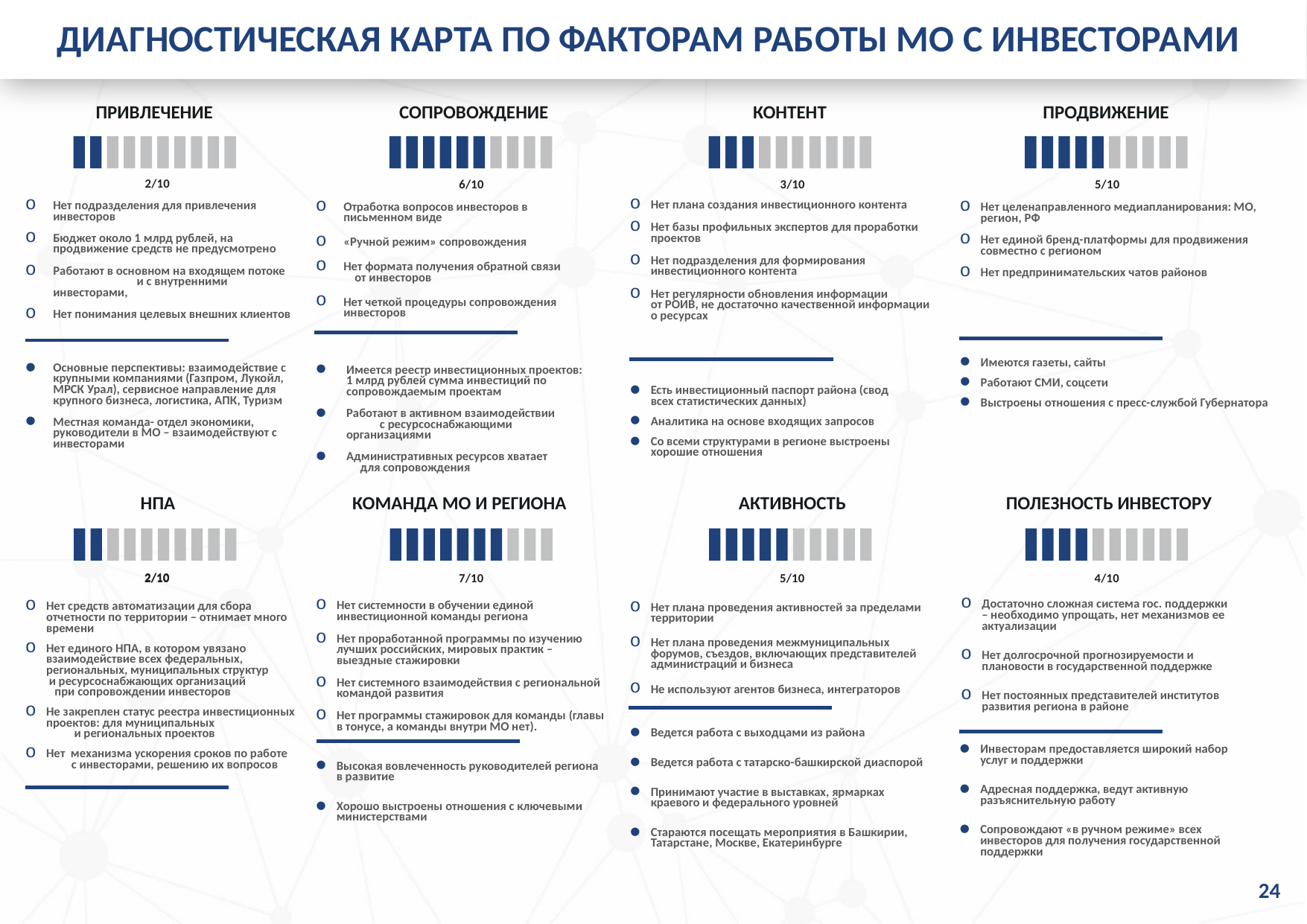

ДИАГНОСТИЧЕСКАЯ КАРТА ПО ФАКТОРАМ РАБОТЫ МО С ИНВЕСТОРАМИ
ПРИВЛЕЧЕНИЕ
СОПРОВОЖДЕНИЕ
КОНТЕНТ
ПРОДВИЖЕНИЕ

2/10
6/10
3/10
5/10
Нет плана создания инвестиционного контента
Нет базы профильных экспертов для проработки проектов
Нет подразделения для формирования инвестиционного контента
Нет регулярности обновления информации             от РОИВ, не достаточно качественной информации о ресурсах

Отработка вопросов инвесторов в письменном виде
«Ручной режим» сопровождения
Нет формата получения обратной связи                от инвесторов
Нет четкой процедуры сопровождения инвесторов
Нет целенаправленного медиапланирования: МО, регион, РФ
Нет единой бренд-платформы для продвижения совместно с регионом
Нет предпринимательских чатов районов
Нет подразделения для привлечения инвесторов

Бюджет около 1 млрд рублей, на продвижение средств не предусмотрено

Работают в основном на входящем потоке                                     и с внутренними инвесторами,

Нет понимания целевых внешних клиентов

Имеются газеты, сайты
Работают СМИ, соцсети
Выстроены отношения с пресс-службой Губернатора

Основные перспективы: взаимодействие с крупными компаниями (Газпром, Лукойл, МРСК Урал), сервисное направление для крупного бизнеса, логистика, АПК, Туризм

Местная команда- отдел экономики, руководители в МО – взаимодействуют с инвесторами

Имеется реестр инвестиционных проектов: 1 млрд рублей сумма инвестиций по сопровождаемым проектам

Работают в активном взаимодействии                       с ресурсоснабжающими организациями

Административных ресурсов хватает                   для сопровождения
Есть инвестиционный паспорт района (свод всех статистических данных)
Аналитика на основе входящих запросов
Со всеми структурами в регионе выстроены хорошие отношения

НПА
КОМАНДА МО И РЕГИОНА
АКТИВНОСТЬ
ПОЛЕЗНОСТЬ ИНВЕСТОРУ

2/10
2/10
7/10
5/10
4/10
Нет средств автоматизации для сбора отчетности по территории – отнимает много времени
Нет единого НПА, в котором увязано взаимодействие всех федеральных, региональных, муниципальных структур             и ресурсоснабжающих организаций                       при сопровождении инвесторов
Не закреплен статус реестра инвестиционных проектов: для муниципальных                                          и региональных проектов
Нет  механизма ускорения сроков по работе              с инвесторами, решению их вопросов

Достаточно сложная система гос. поддержки       – необходимо упрощать, нет механизмов ее актуализации
Нет долгосрочной прогнозируемости и плановости в государственной поддержке
Нет постоянных представителей институтов развития региона в районе
Нет системности в обучении единой инвестиционной команды региона
Нет проработанной программы по изучению лучших российских, мировых практик – выездные стажировки
Нет системного взаимодействия с региональной командой развития
Нет программы стажировок для команды (главы в тонусе, а команды внутри МО нет).
Нет плана проведения активностей за пределами территории
Нет плана проведения межмуниципальных форумов, съездов, включающих представителей администраций и бизнеса
Не используют агентов бизнеса, интеграторов

Ведется работа с выходцами из района
Ведется работа с татарско-башкирской диаспорой
Принимают участие в выставках, ярмарках краевого и федерального уровней
Стараются посещать мероприятия в Башкирии, Татарстане, Москве, Екатеринбурге

Инвесторам предоставляется широкий набор услуг и поддержки
Адресная поддержка, ведут активную разъяснительную работу
Сопровождают «в ручном режиме» всех инвесторов для получения государственной поддержки
Высокая вовлеченность руководителей региона в развитие
Хорошо выстроены отношения с ключевыми министерствами

24